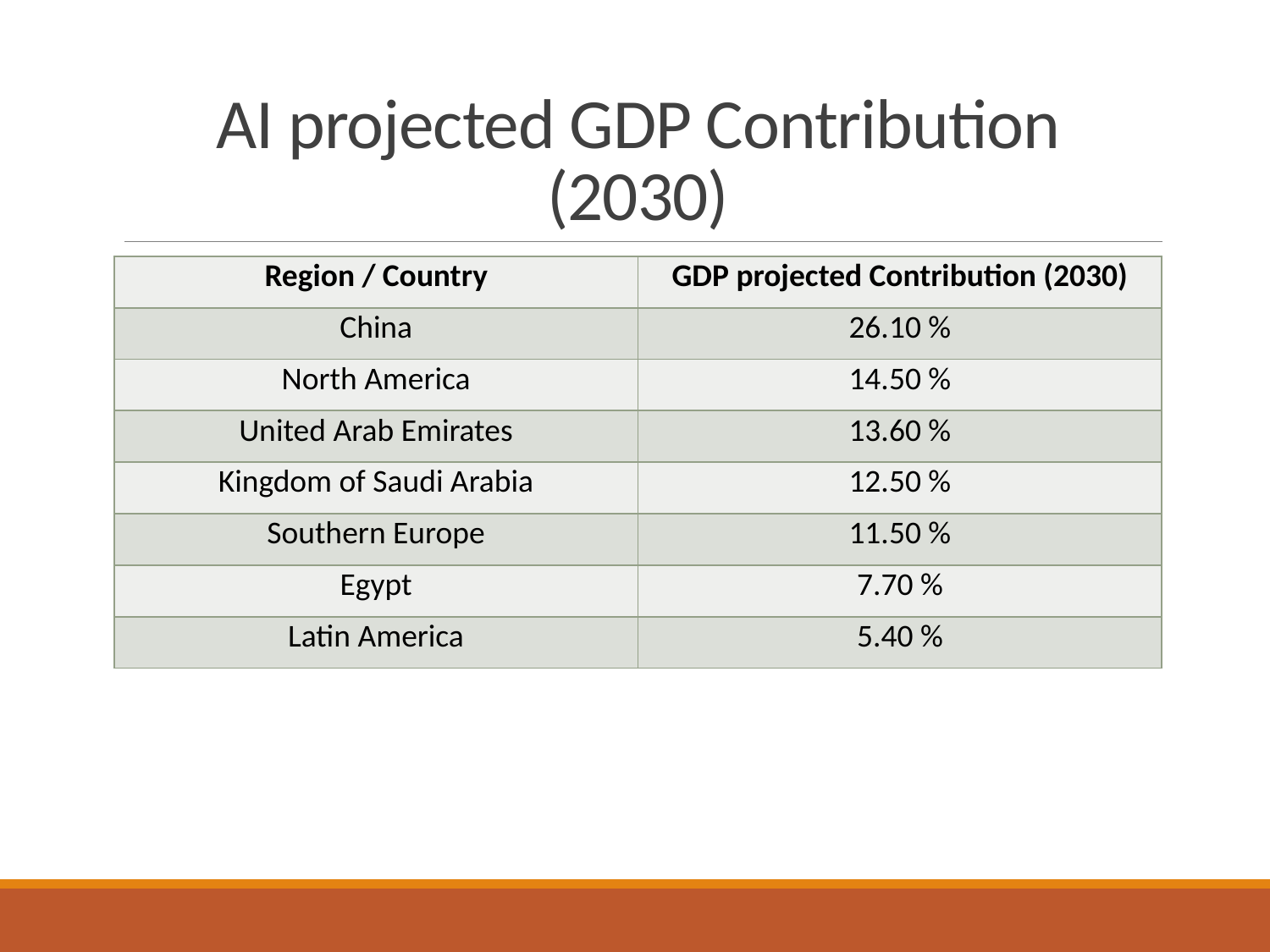

# AI projected GDP Contribution (2030)
| Region / Country | GDP projected Contribution (2030) |
| --- | --- |
| China | 26.10 % |
| North America | 14.50 % |
| United Arab Emirates | 13.60 % |
| Kingdom of Saudi Arabia | 12.50 % |
| Southern Europe | 11.50 % |
| Egypt | 7.70 % |
| Latin America | 5.40 % |